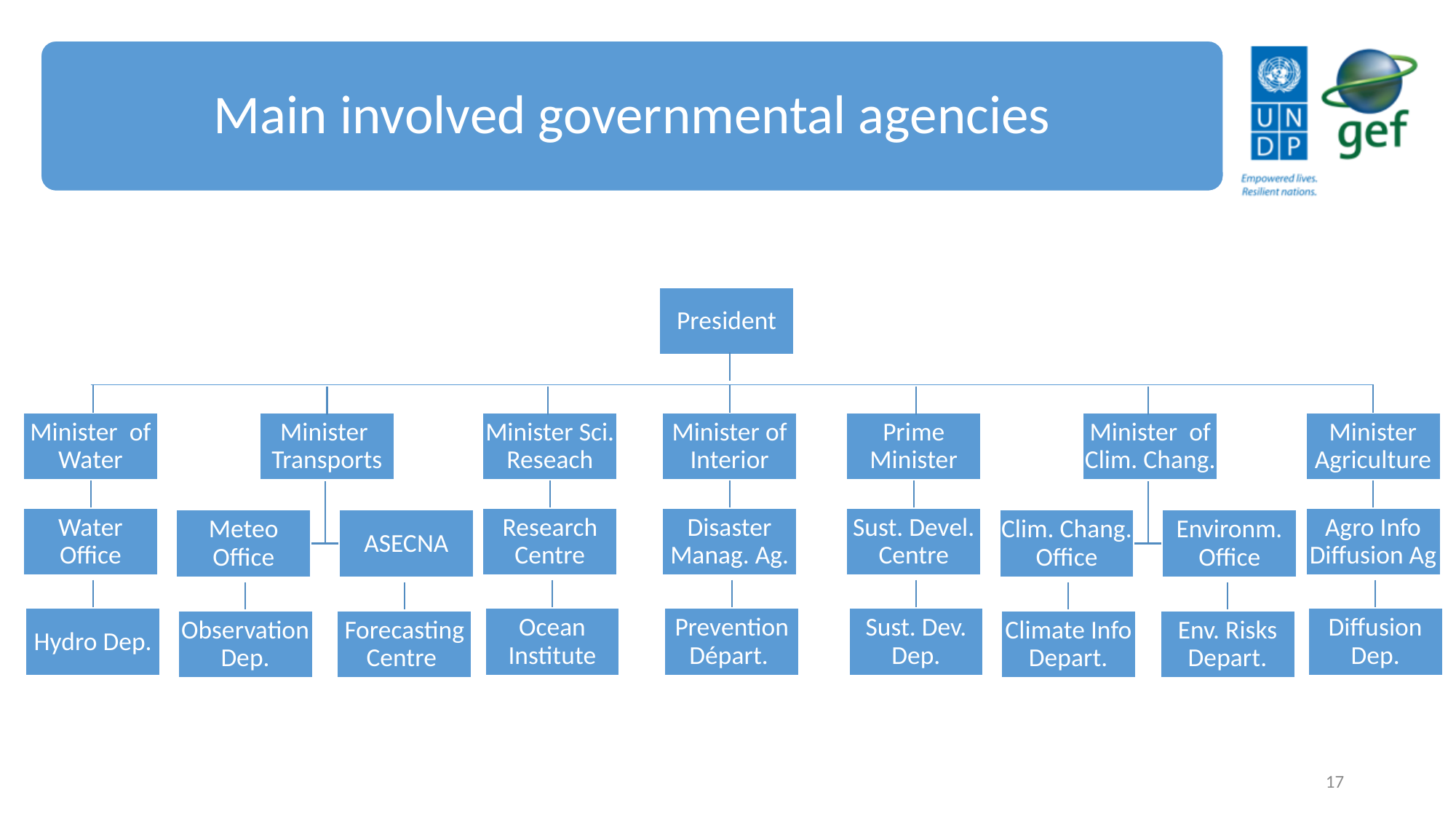

Main involved governmental agencies
President

Minister  of Water
Minister  Transports
Minister Sci. Reseach
Minister of Interior
Prime Minister
Minister  of Clim. Chang.
Minister Agriculture

Water Office
Research Centre
Disaster Manag. Ag.
Sust. Devel. Centre
Agro Info Diffusion Ag
Meteo Office
ASECNA
Clim. Chang. Office
Environm. Office

Hydro Dep.
Ocean Institute
Prevention Départ.
Sust. Dev. Dep.
Diffusion Dep.
Observation Dep.
Forecasting Centre
Climate Info Depart.
Env. Risks Depart.
17